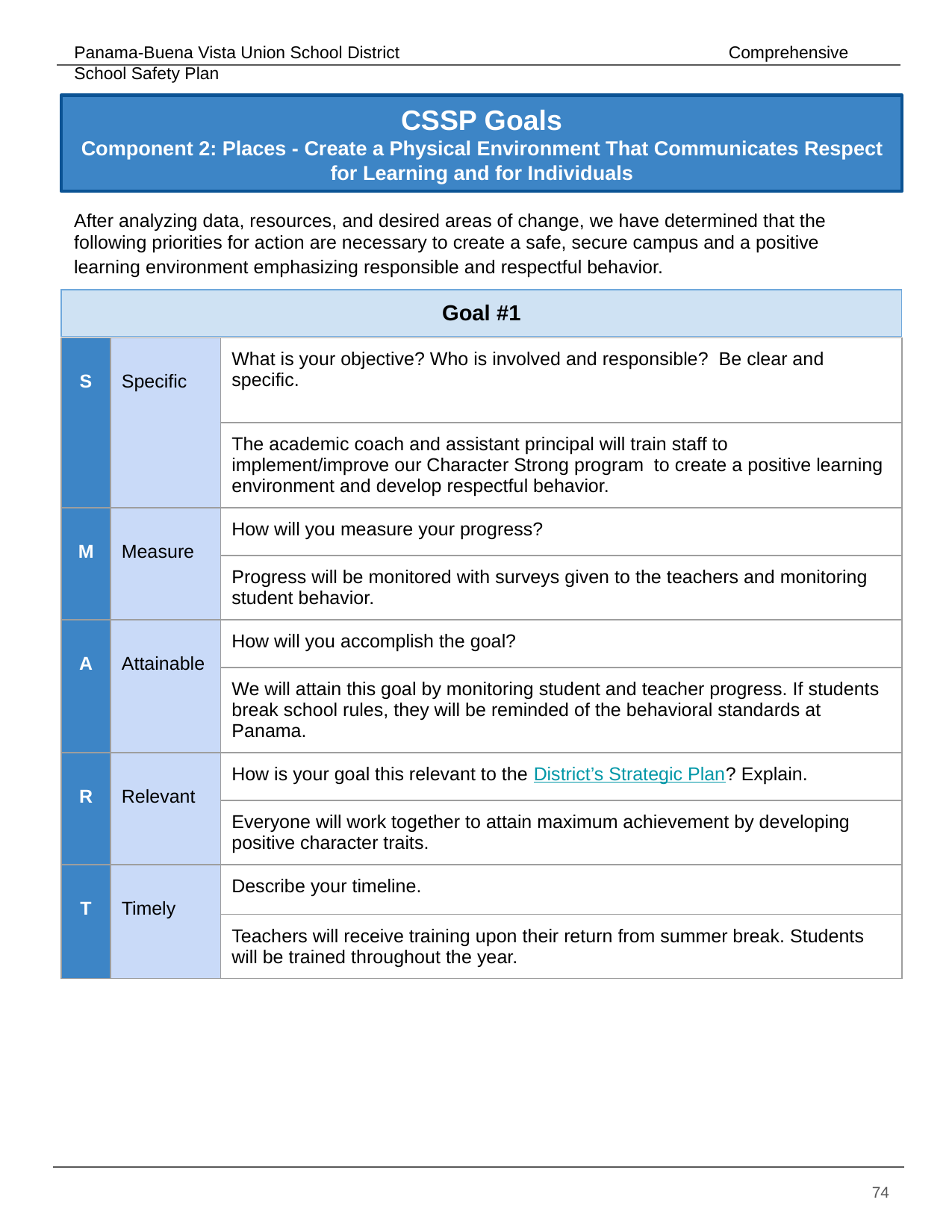

# CSSP Goals
Component 2: Places - Create a Physical Environment That Communicates Respect for Learning and for Individuals
After analyzing data, resources, and desired areas of change, we have determined that the following priorities for action are necessary to create a safe, secure campus and a positive learning environment emphasizing responsible and respectful behavior.
| Goal #1 |  |  |
| --- | --- | --- |
| S | Specific | What is your objective? Who is involved and responsible? Be clear and specific. |
| --- | --- | --- |
|  |  | The academic coach and assistant principal will train staff to implement/improve our Character Strong program to create a positive learning environment and develop respectful behavior. |
| M | Measure | How will you measure your progress? |
|  |  | Progress will be monitored with surveys given to the teachers and monitoring student behavior. |
| A | Attainable | How will you accomplish the goal? |
|  |  | We will attain this goal by monitoring student and teacher progress. If students break school rules, they will be reminded of the behavioral standards at Panama. |
| R | Relevant | How is your goal this relevant to the District’s Strategic Plan? Explain. |
|  |  | Everyone will work together to attain maximum achievement by developing positive character traits. |
| T | Timely | Describe your timeline. |
|  |  | Teachers will receive training upon their return from summer break. Students will be trained throughout the year. |
74